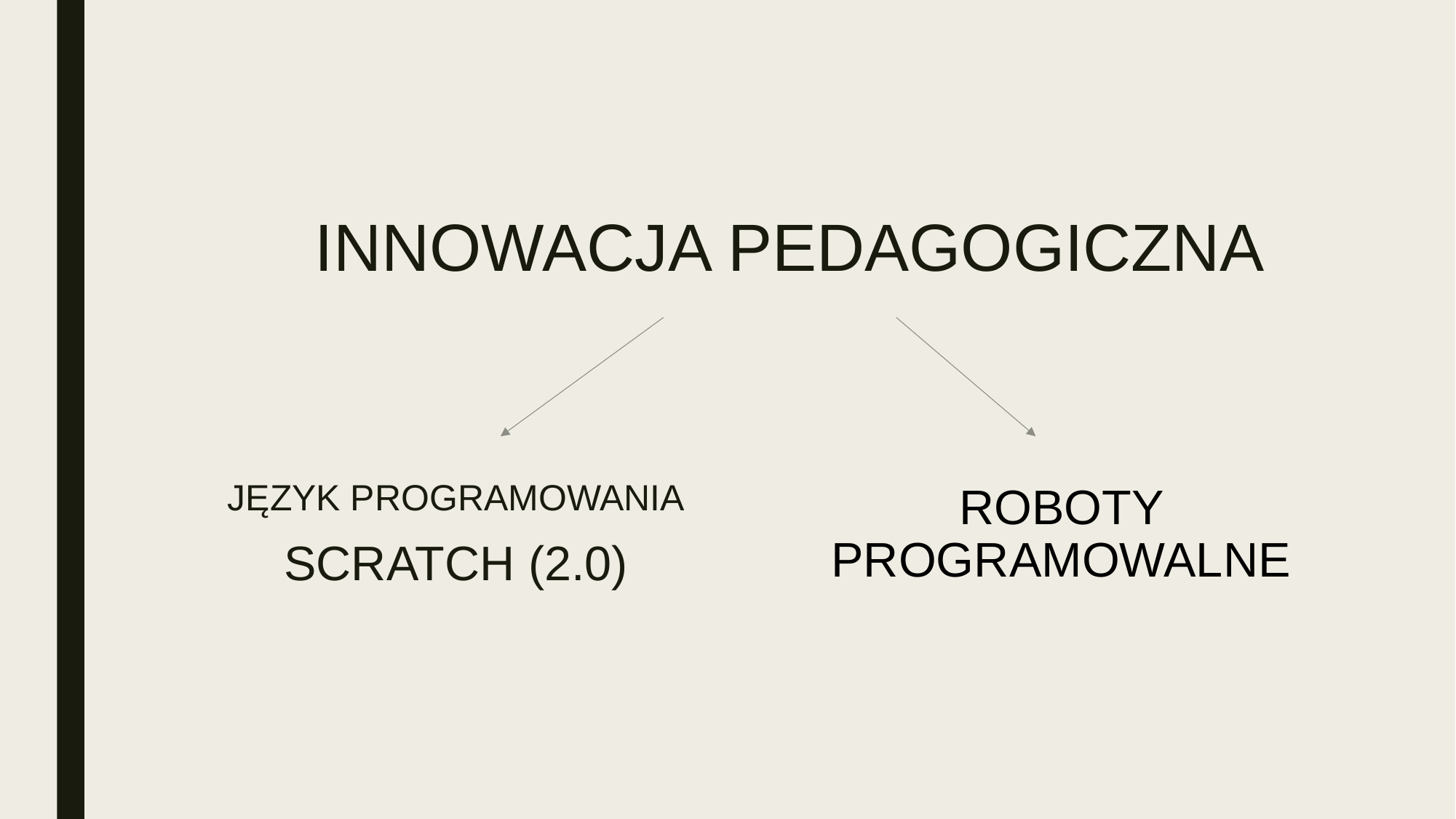

# INNOWACJA PEDAGOGICZNA
JĘZYK PROGRAMOWANIA
SCRATCH (2.0)
ROBOTY PROGRAMOWALNE